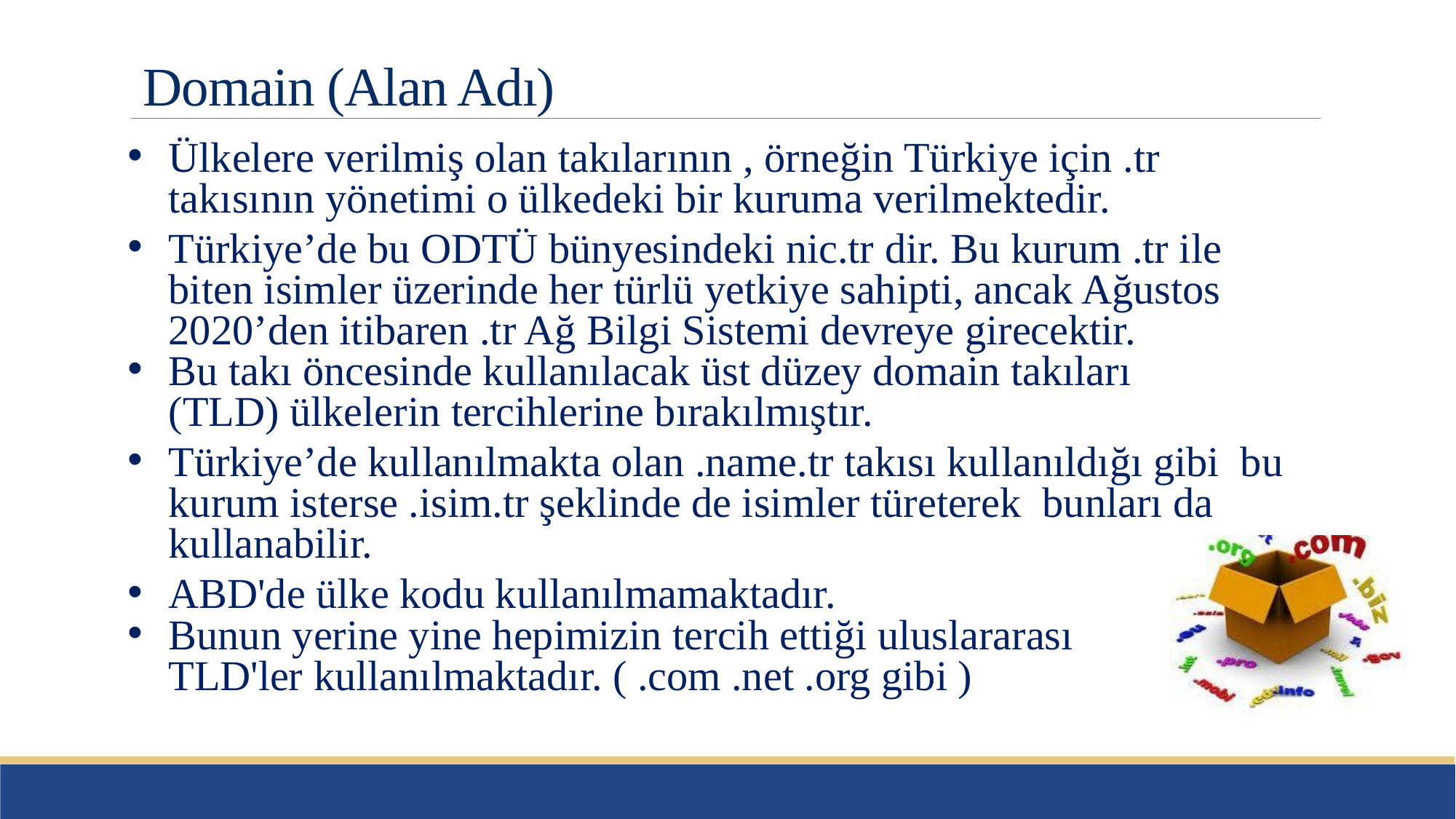

# Domain (Alan Adı)
Ülkelere verilmiş olan takılarının , örneğin Türkiye için .tr
takısının yönetimi o ülkedeki bir kuruma verilmektedir.
Türkiye’de bu ODTÜ bünyesindeki nic.tr dir. Bu kurum .tr ile  biten isimler üzerinde her türlü yetkiye sahipti, ancak Ağustos 2020’den itibaren .tr Ağ Bilgi Sistemi devreye girecektir.
Bu takı öncesinde kullanılacak üst düzey domain takıları
(TLD) ülkelerin tercihlerine bırakılmıştır.
Türkiye’de kullanılmakta olan .name.tr takısı kullanıldığı gibi  bu kurum isterse .isim.tr şeklinde de isimler türeterek  bunları da kullanabilir.
ABD'de ülke kodu kullanılmamaktadır.
Bunun yerine yine hepimizin tercih ettiği uluslararası
TLD'ler kullanılmaktadır. ( .com .net .org gibi )